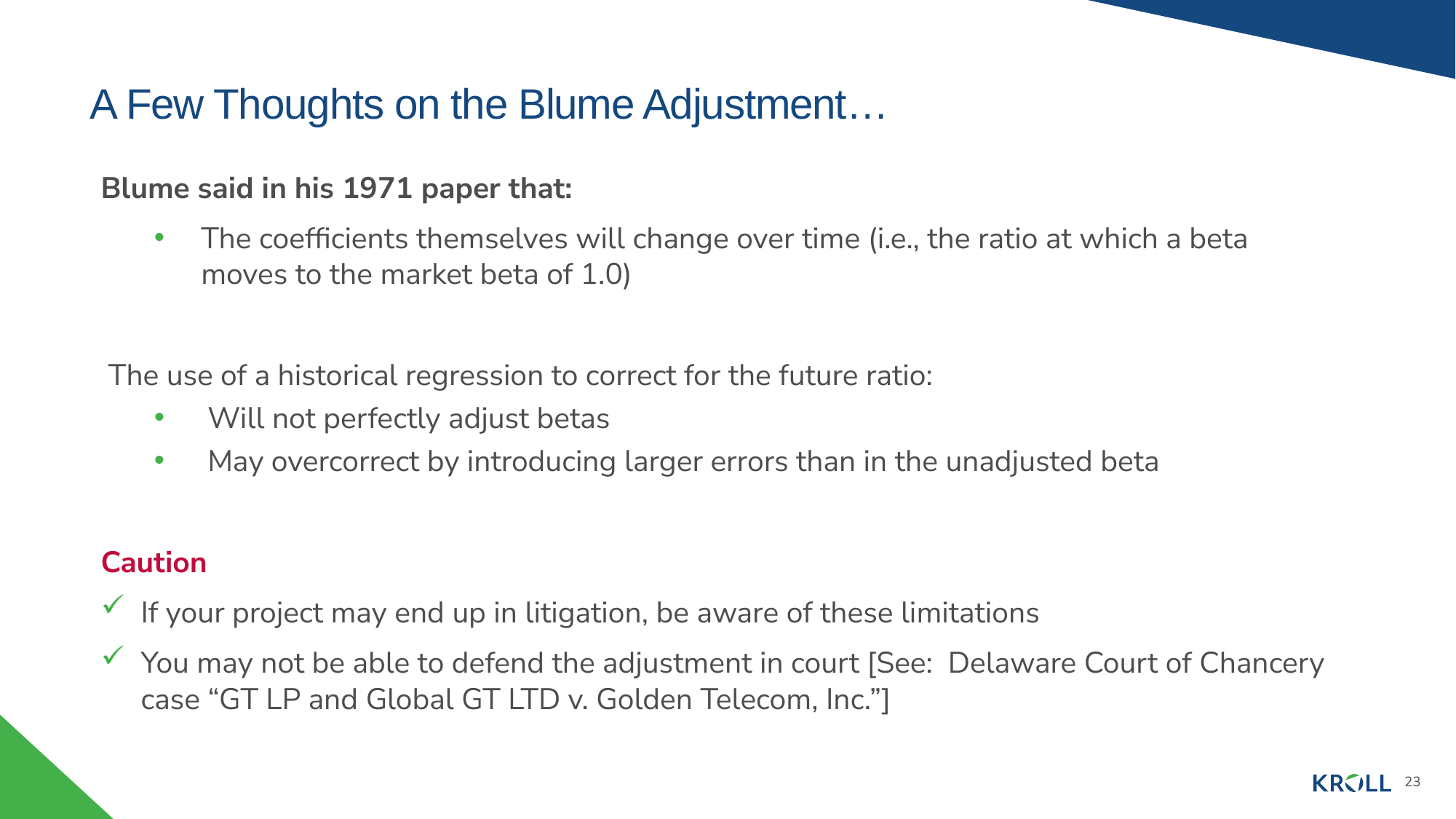

# A Few Thoughts on the Blume Adjustment…
Blume said in his 1971 paper that:
The coefficients themselves will change over time (i.e., the ratio at which a beta moves to the market beta of 1.0)

 The use of a historical regression to correct for the future ratio:
Will not perfectly adjust betas
May overcorrect by introducing larger errors than in the unadjusted beta

Caution
If your project may end up in litigation, be aware of these limitations
You may not be able to defend the adjustment in court [See:  Delaware Court of Chancery case “GT LP and Global GT LTD v. Golden Telecom, Inc.”]
23